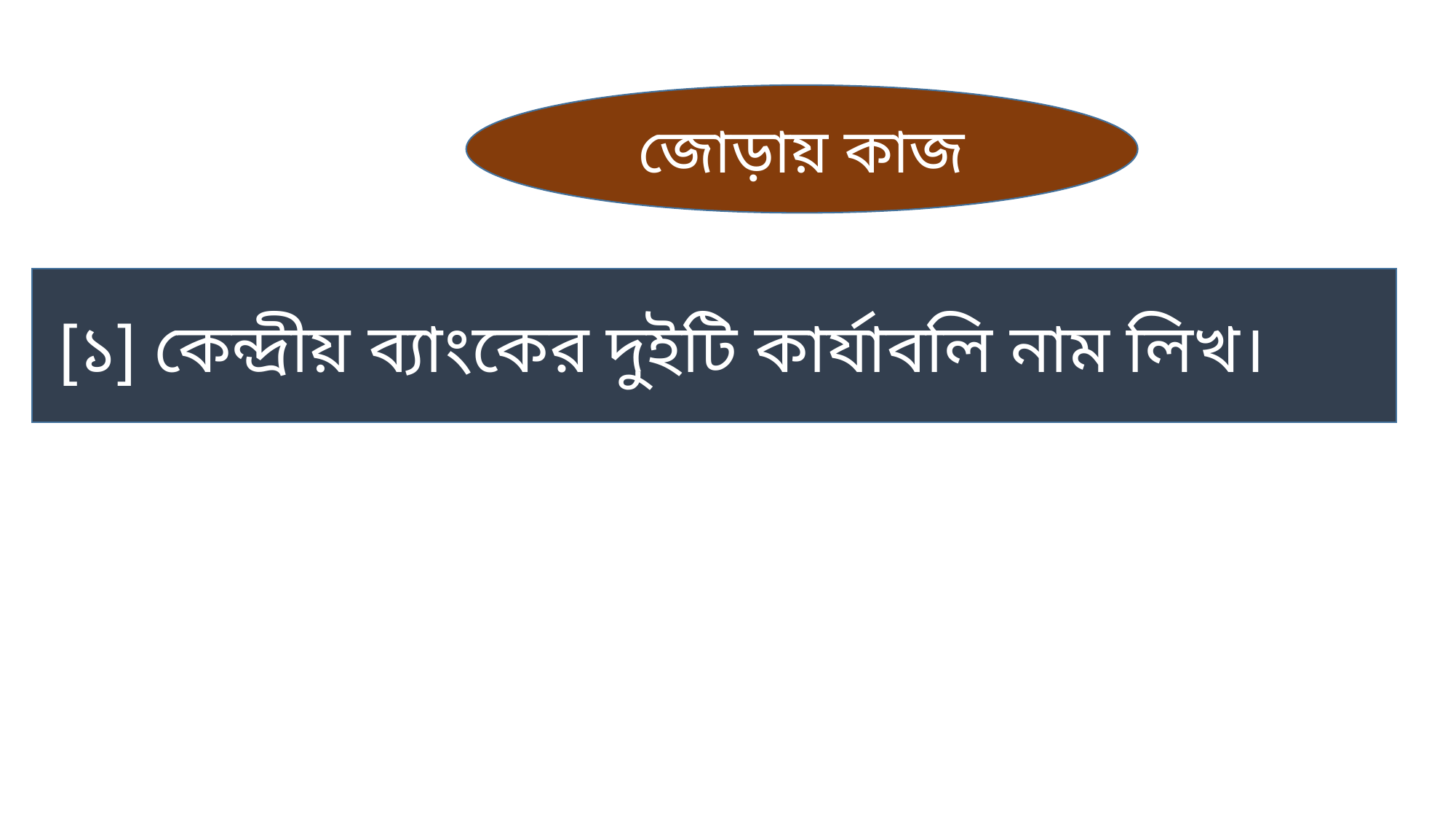

জোড়ায় কাজ
[১] কেন্দ্রীয় ব্যাংকের দুইটি কার্যাবলি নাম লিখ।